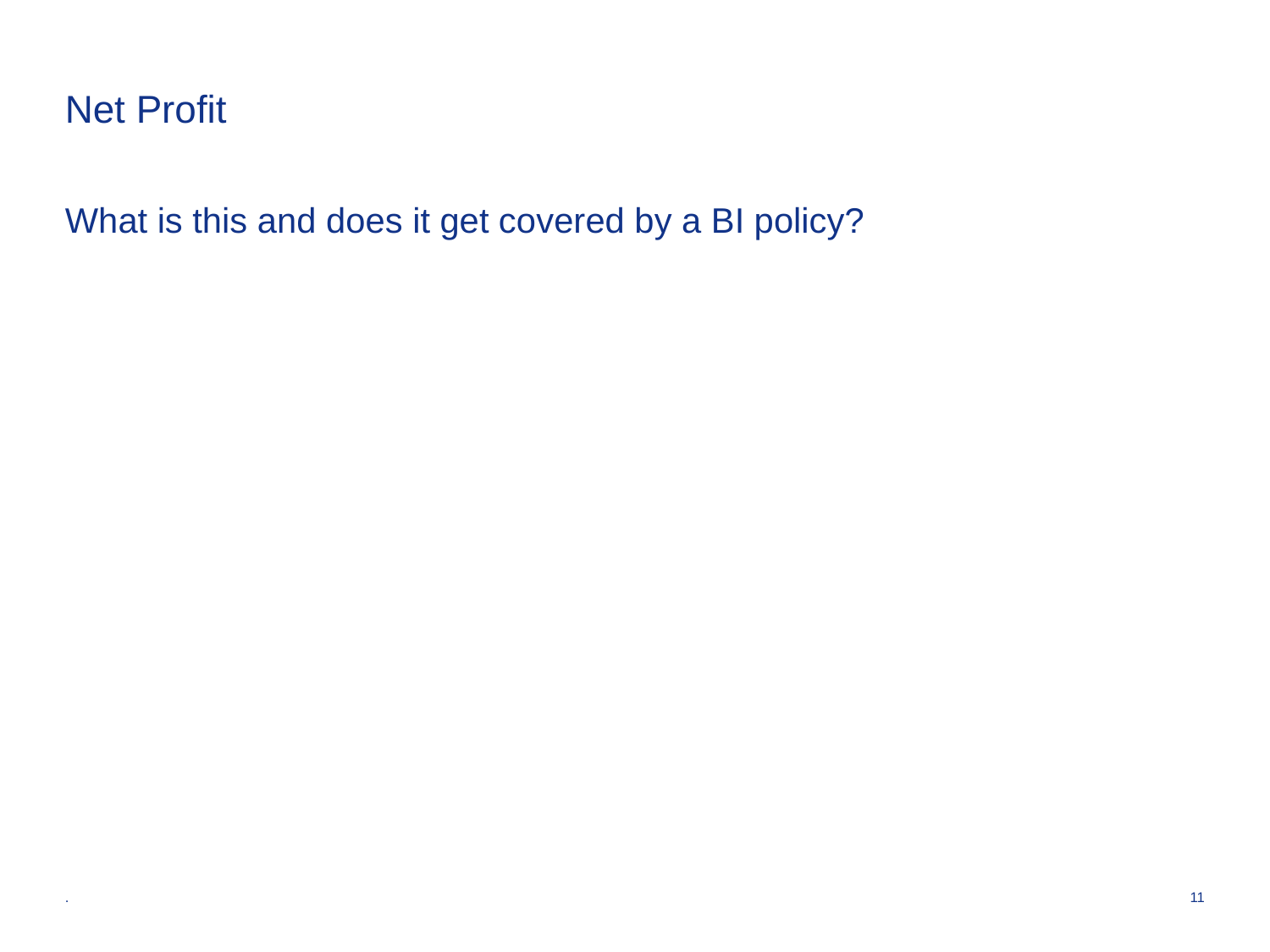

# Net Profit
What is this and does it get covered by a BI policy?
.

11